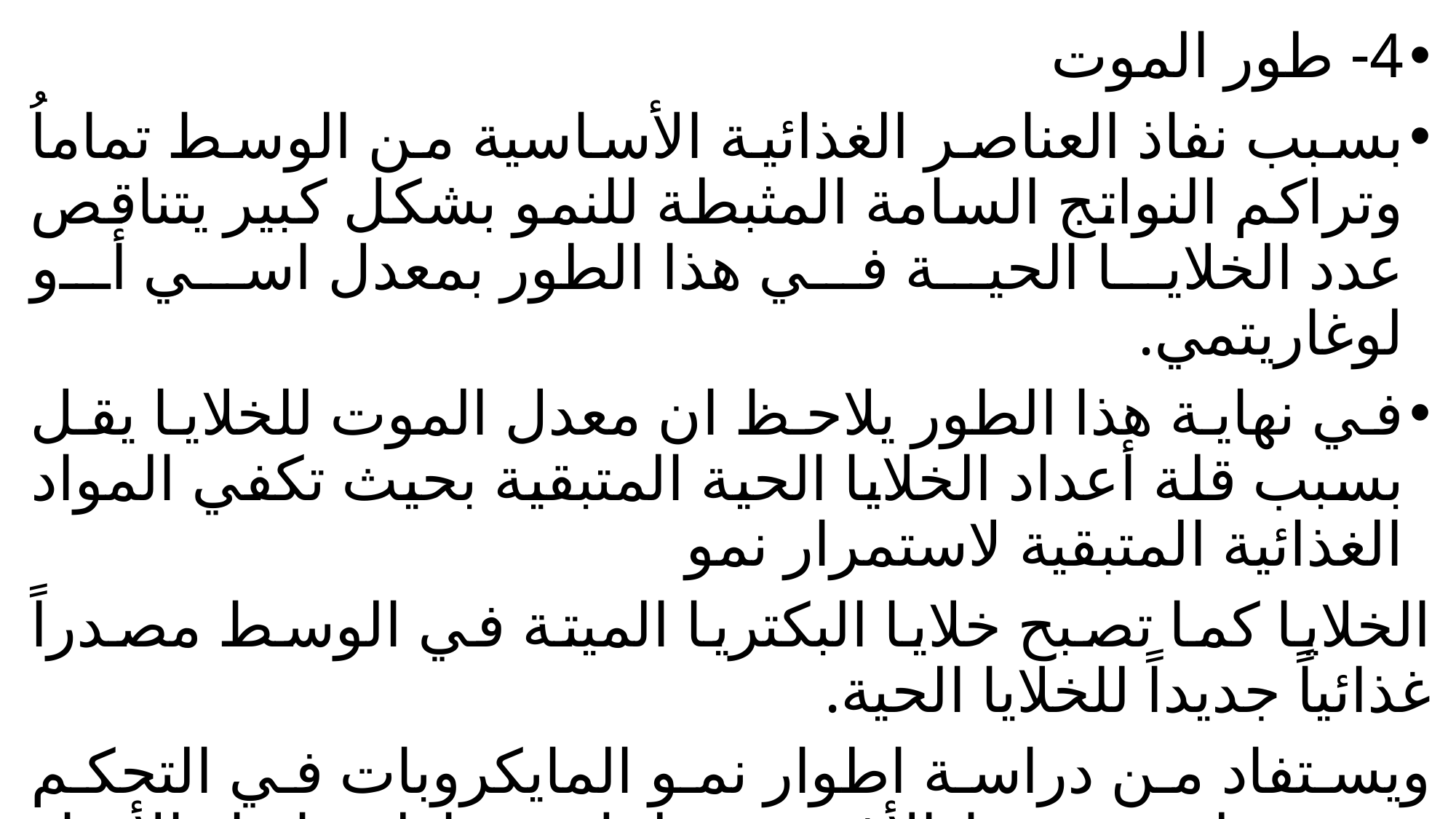

4- طور الموت
بسبب نفاذ العناصر الغذائية الأساسية من الوسط تماماُ وتراكم النواتج السامة المثبطة للنمو بشكل كبير يتناقص عدد الخلايا الحية في هذا الطور بمعدل اسي أو لوغاريتمي.
في نهاية هذا الطور يلاحظ ان معدل الموت للخلايا يقل بسبب قلة أعداد الخلايا الحية المتبقية بحيث تكفي المواد الغذائية المتبقية لاستمرار نمو
الخلايا كما تصبح خلايا البكتريا الميتة في الوسط مصدراً غذائياً جديداً للخلايا الحية.
ويستفاد من دراسة اطوار نمو المايكروبات في التحكم في عملية حفظ الأغذية وذلك بمحاولة ابقاء الأحياء المجهرية في طور الركود Lag phase لأطول فترة ممكنه وذلك باستخدام الحفظ بالتبريد.